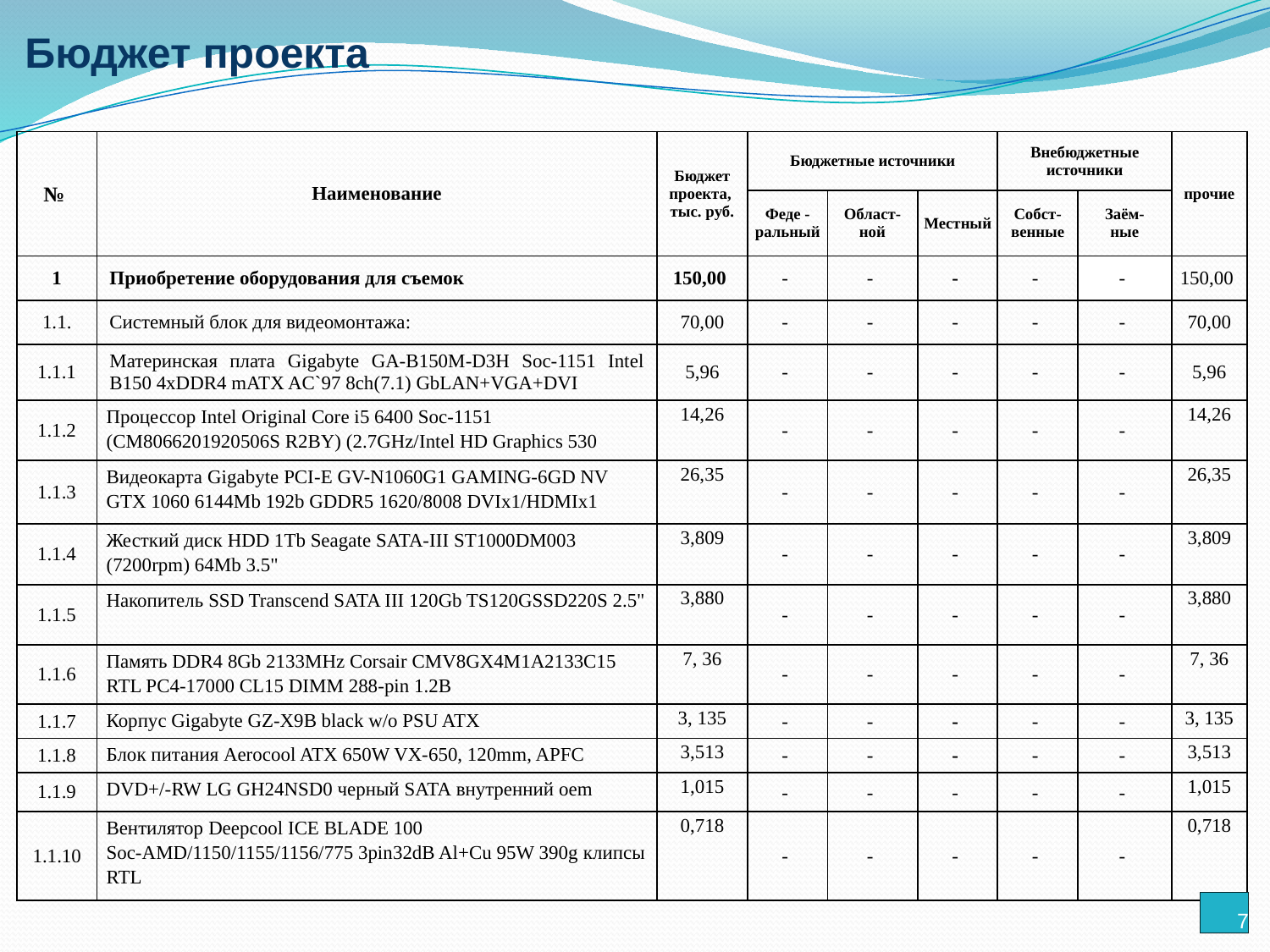

# Бюджет проекта
| № | Наименование | Бюджет проекта, тыс. руб. | Бюджетные источники |  |  | Внебюджетные источники |  | прочие |
| --- | --- | --- | --- | --- | --- | --- | --- | --- |
|  |  |  | Феде - ральный | Област- ной | Местный | Собст- венные | Заём- ные |  |
| 1 | Приобретение оборудования для съемок | 150,00 | - | - | - | - | - | 150,00 |
| 1.1. | Системный блок для видеомонтажа: | 70,00 | - | - | - | - | - | 70,00 |
| 1.1.1 | Материнская плата Gigabyte GA-B150M-D3H Soc-1151 Intel B150 4xDDR4 mATX AC`97 8ch(7.1) GbLAN+VGA+DVI | 5,96 | - | - | - | - | - | 5,96 |
| 1.1.2 | Процессор Intel Original Core i5 6400 Soc-1151 (CM8066201920506S R2BY) (2.7GHz/Intel HD Graphics 530 | 14,26 | - | - | - | - | - | 14,26 |
| 1.1.3 | Видеокарта Gigabyte PCI-E GV-N1060G1 GAMING-6GD NV GTX 1060 6144Mb 192b GDDR5 1620/8008 DVIx1/HDMIx1 | 26,35 | - | - | - | - | - | 26,35 |
| 1.1.4 | Жесткий диск HDD 1Tb Seagate SATA-III ST1000DM003 (7200rpm) 64Mb 3.5" | 3,809 | - | - | - | - | - | 3,809 |
| 1.1.5 | Накопитель SSD Transcend SATA III 120Gb TS120GSSD220S 2.5" | 3,880 | - | - | - | - | - | 3,880 |
| 1.1.6 | Память DDR4 8Gb 2133MHz Corsair CMV8GX4M1A2133C15 RTL PC4-17000 CL15 DIMM 288-pin 1.2В | 7, 36 | - | - | - | - | - | 7, 36 |
| 1.1.7 | Корпус Gigabyte GZ-X9B black w/o PSU ATX | 3, 135 | - | - | - | - | - | 3, 135 |
| 1.1.8 | Блок питания Aerocool ATX 650W VX-650, 120mm, APFC | 3,513 | - | - | - | - | - | 3,513 |
| 1.1.9 | DVD+/-RW LG GH24NSD0 черный SATA внутренний oem | 1,015 | - | - | - | - | - | 1,015 |
| 1.1.10 | Вентилятор Deepcool ICE BLADE 100 Soc-AMD/1150/1155/1156/775 3pin32dB Al+Cu 95W 390g клипсы RTL | 0,718 | - | - | - | - | - | 0,718 |
7